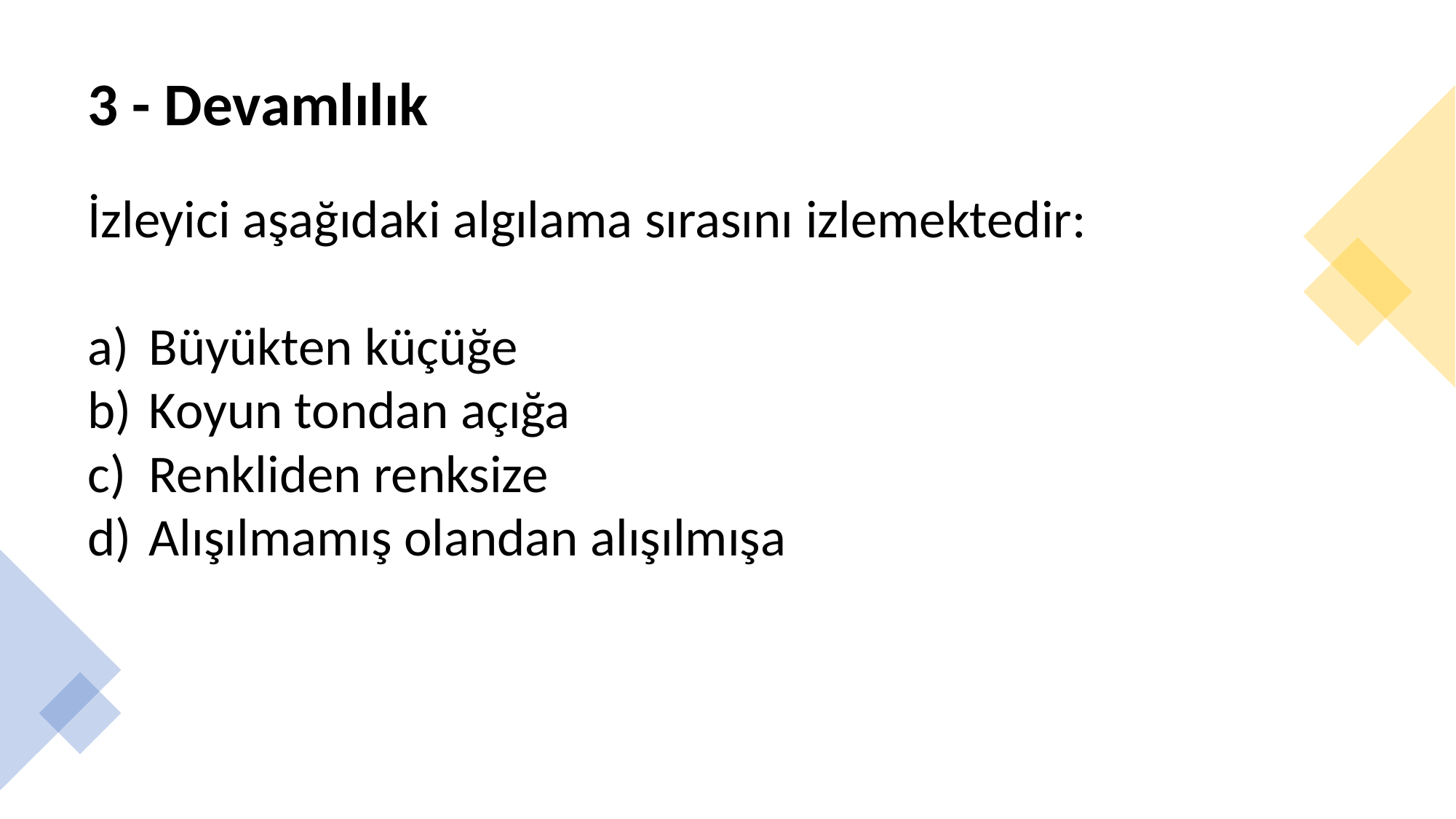

# 3 - Devamlılık

İzleyici aşağıdaki algılama sırasını izlemektedir:

Büyükten küçüğe
Koyun tondan açığa
Renkliden renksize
Alışılmamış olandan alışılmışa

Dr. Öğr. Üyesi Ergin Şafak Dikmen
8